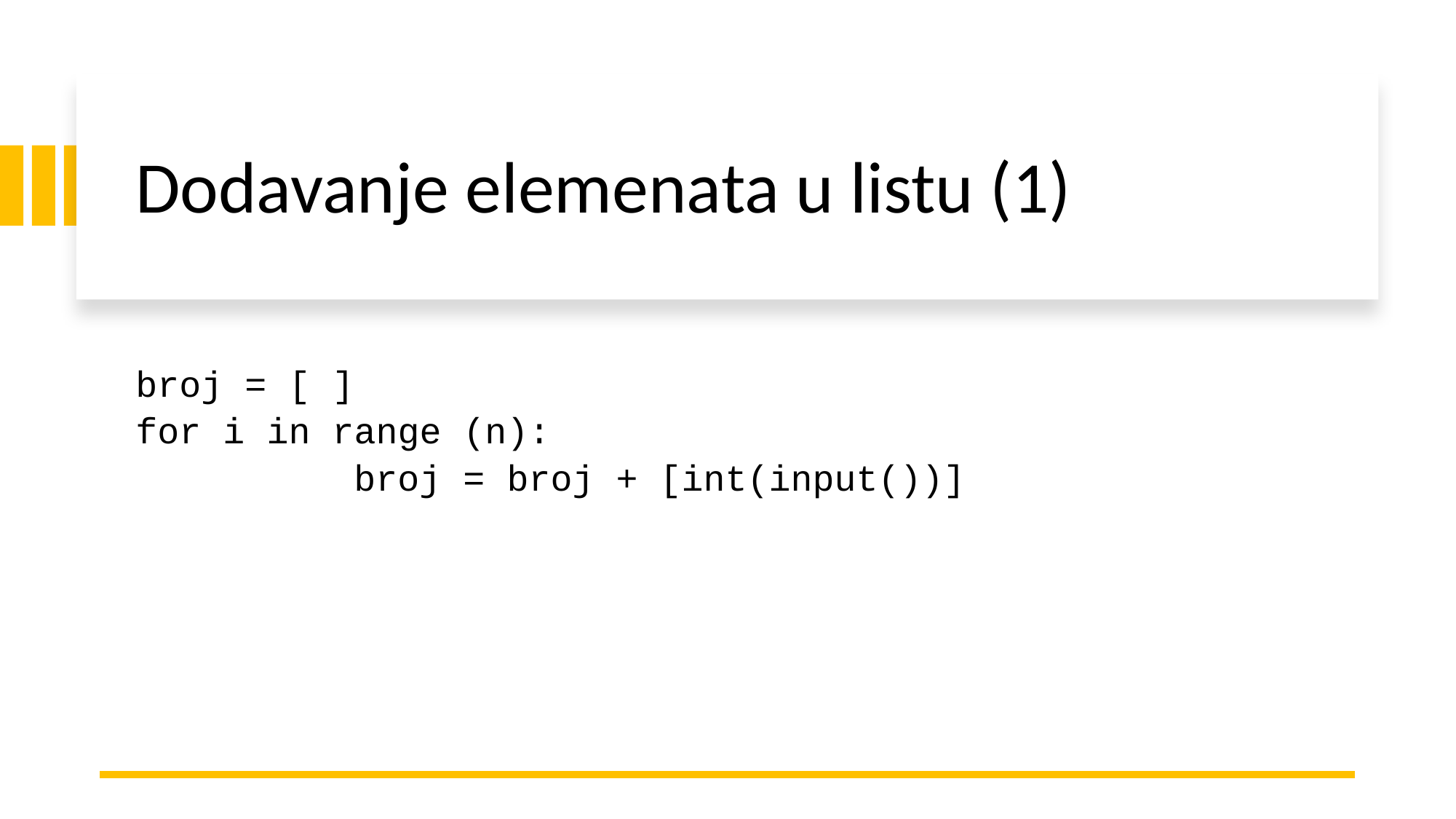

# Dodavanje elemenata u listu (1)

broj = [ ]
for i in range (n):
		broj = broj + [int(input())]